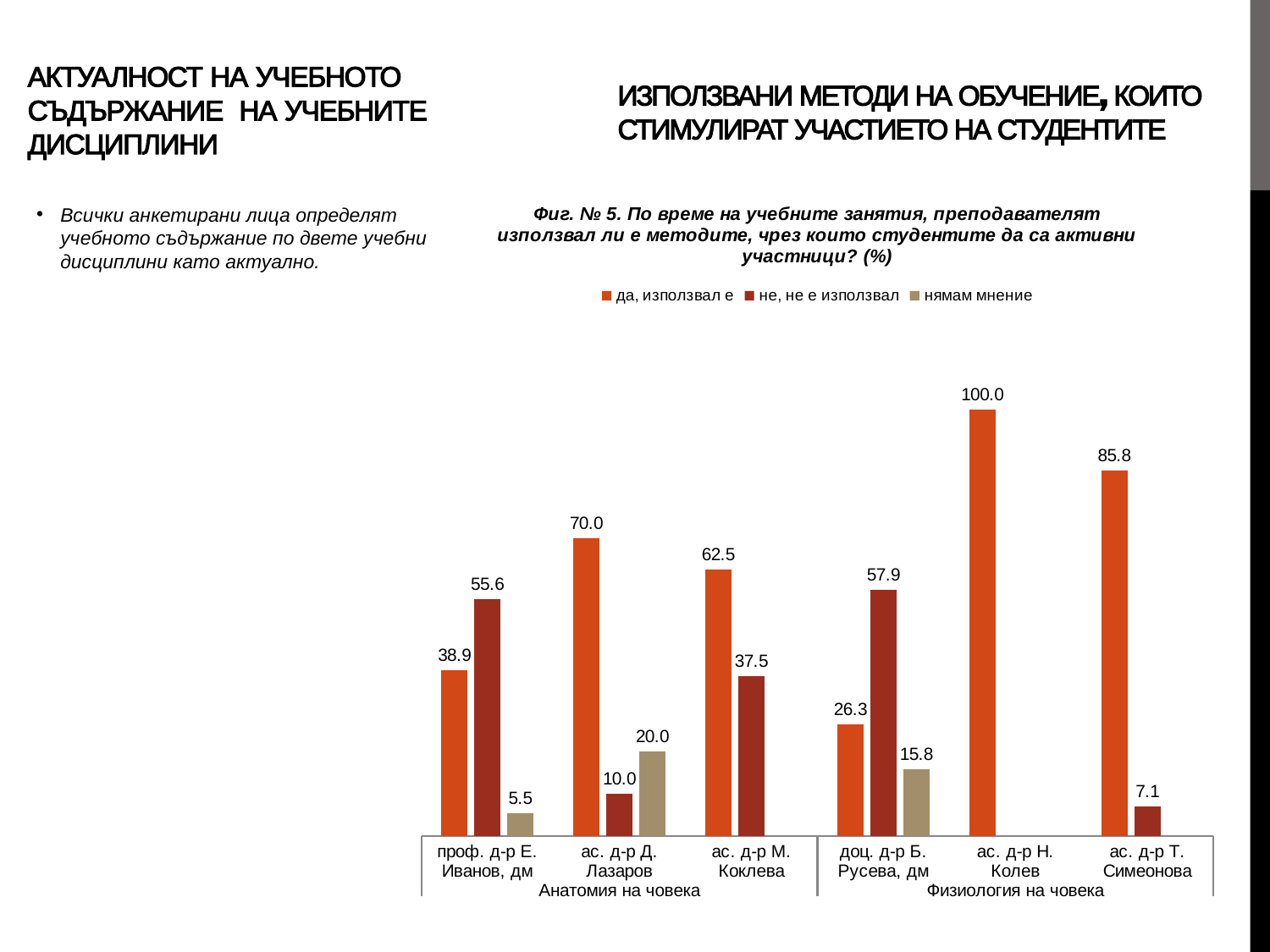

# АКТУАЛНОСТ НА УЧЕБНОТО СЪДЪРЖАНИЕ  НА УЧЕБНИТЕ ДИСЦИПЛИНИ
ИЗПОЛЗВАНИ МЕТОДИ НА ОБУЧЕНИЕ, КОИТО  СТИМУЛИРАТ УЧАСТИЕТО НА СТУДЕНТИТЕ

### Chart: Фиг. № 5. По време на учебните занятия, преподавателят използвал ли е методите, чрез които студентите да са активни участници? (%)

| Category | да, използвал е | не, не е използвал | нямам мнение |
|---|---|---|---|
| проф. д-р Е. Иванов, дм | 38.9 | 55.6 | 5.5 |
| ас. д-р Д. Лазаров | 70.0 | 10.0 | 20.0 |
| ас. д-р М. Коклева | 62.5 | 37.5 | None |
| доц. д-р Б. Русева, дм | 26.3 | 57.9 | 15.8 |
| ас. д-р Н. Колев | 100.0 | None | None |
| ас. д-р Т. Симеонова | 85.8 | 7.1 | None |
Всички анкетирани лица определят учебното съдържание по двете учебни дисциплини като актуално.